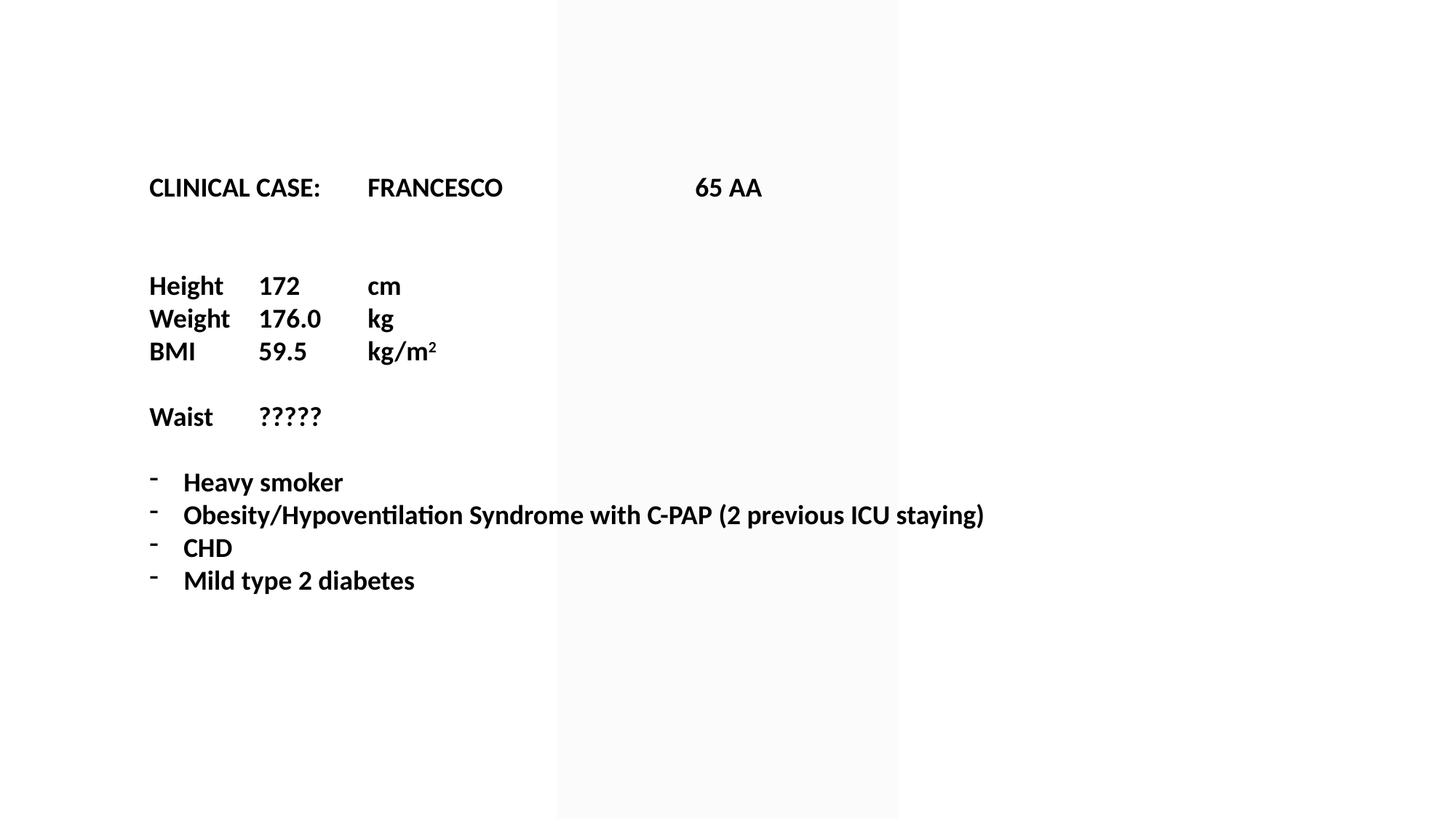

CLINICAL CASE: 	FRANCESCO		65 AA

Height 	172 	cm
Weight	176.0	kg
BMI	59.5	kg/m2

Waist	?????

Heavy smoker
Obesity/Hypoventilation Syndrome with C-PAP (2 previous ICU staying)
CHD
Mild type 2 diabetes